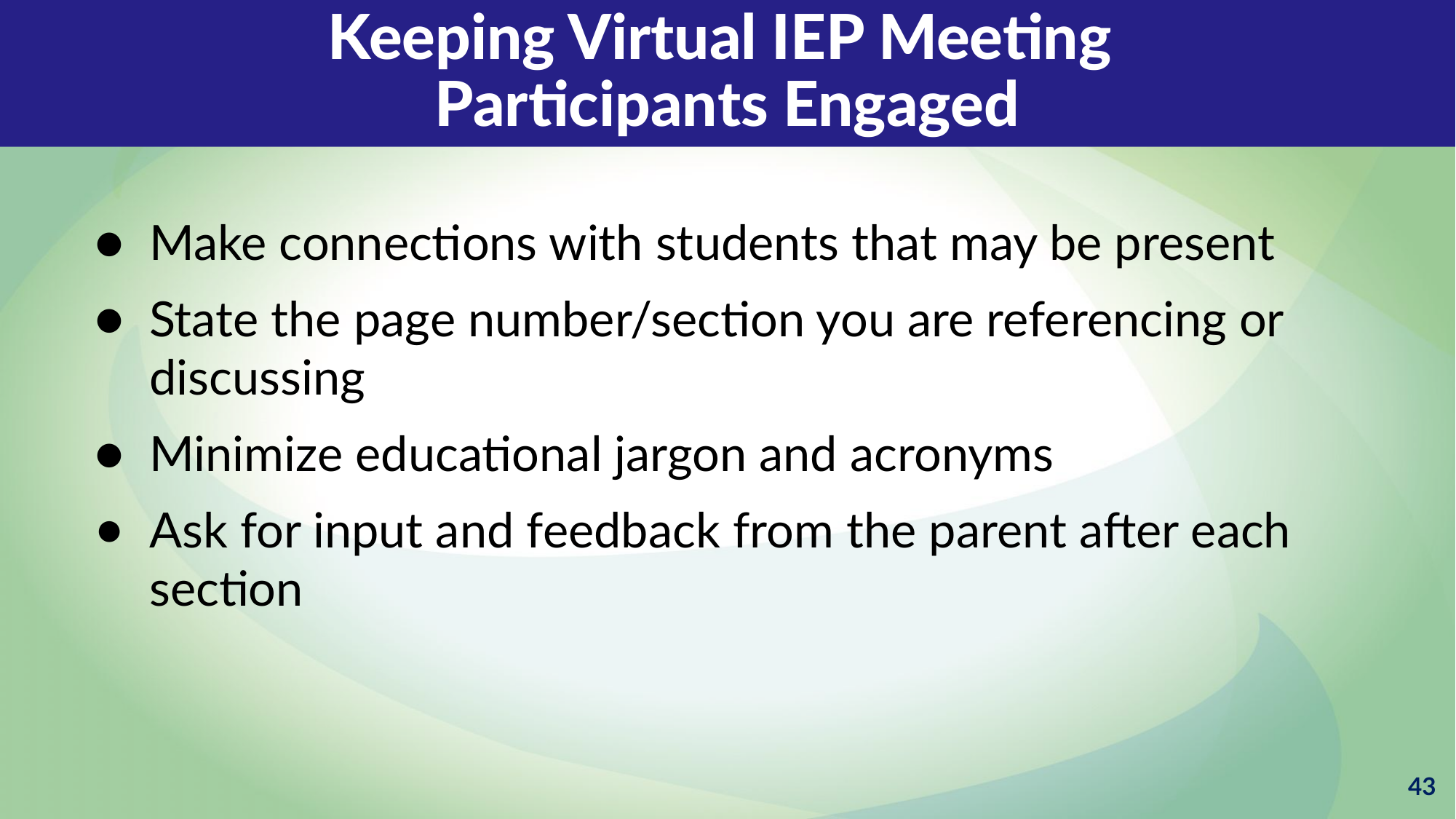

Keeping Virtual IEP Meeting
Participants Engaged

Make connections with students that may be present
State the page number/section you are referencing or discussing
Minimize educational jargon and acronyms
Ask for input and feedback from the parent after each section

43